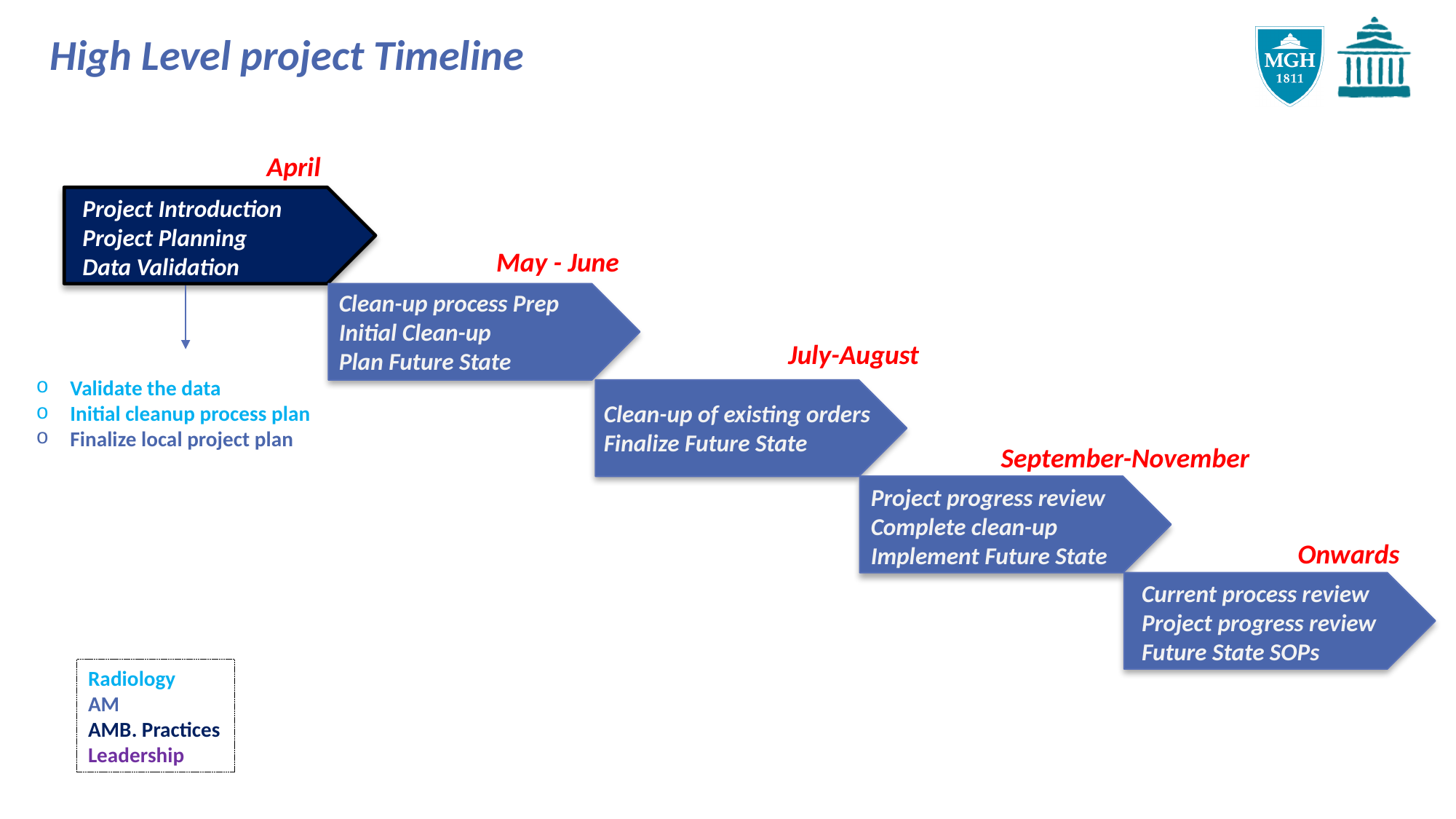

High Level project Timeline
April

Project Introduction
Project Planning
Data Validation
May - June
Clean-up process Prep
Initial Clean-up
Plan Future State

July-August

Validate the data
Initial cleanup process plan
Finalize local project plan

Clean-up of existing orders
Finalize Future State
September-November

Project progress review
Complete clean-up
Implement Future State
Onwards
Current process review
Project progress review
Future State SOPs

Radiology
AM
AMB. Practices
Leadership